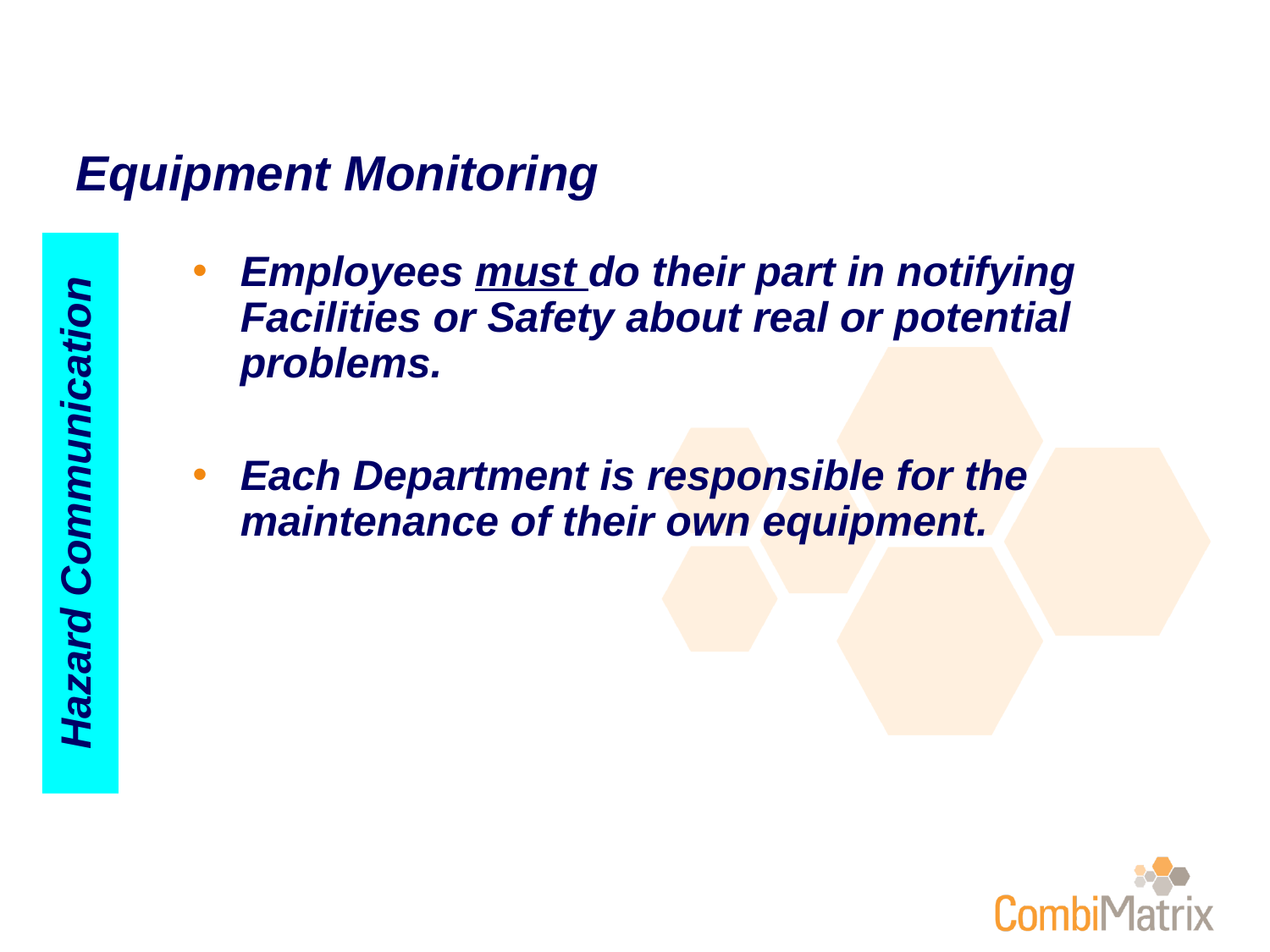

# Equipment Monitoring
Hazard Communication
Employees must do their part in notifying Facilities or Safety about real or potential problems.

Each Department is responsible for the maintenance of their own equipment.